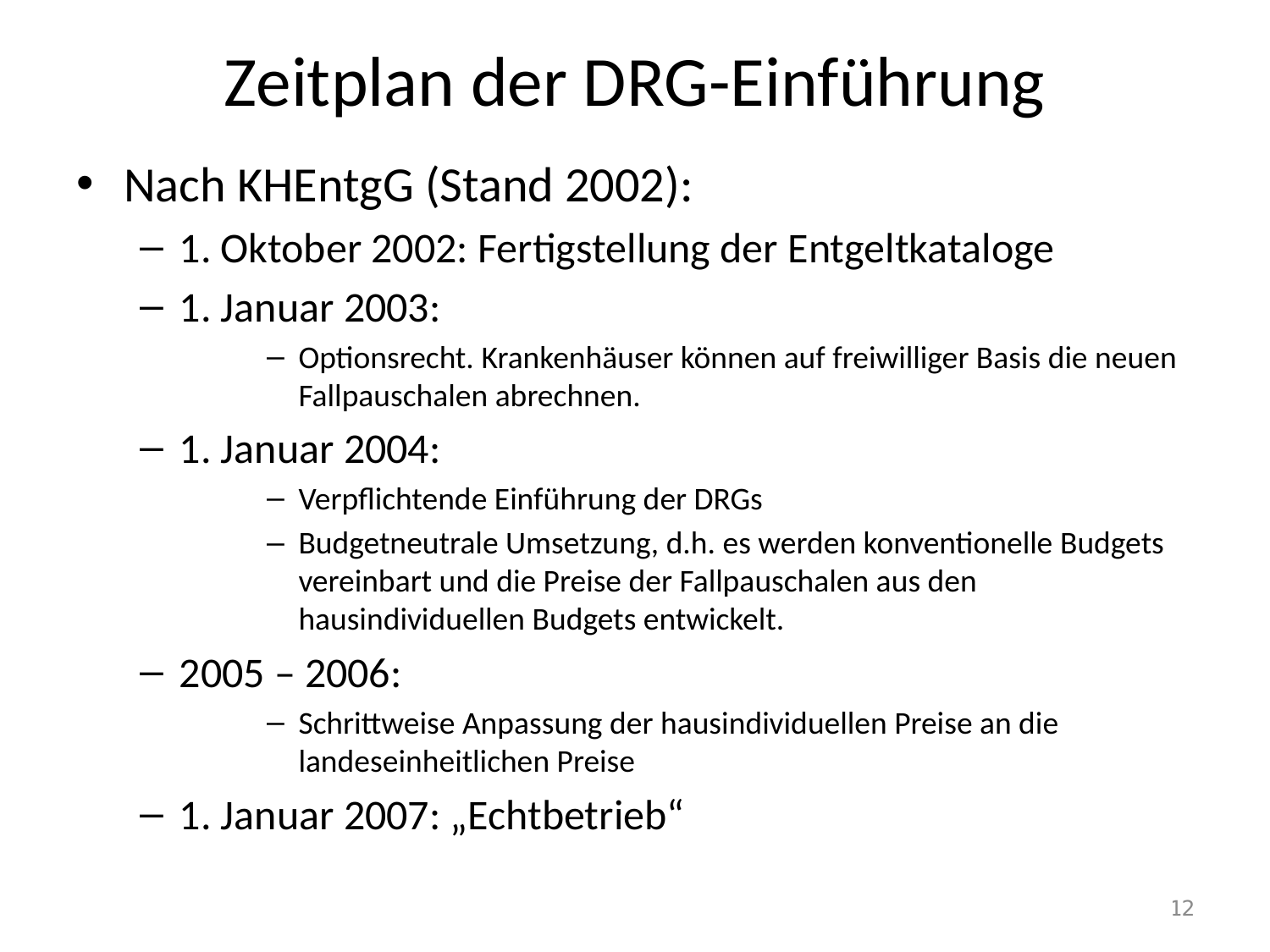

# Zeitplan der DRG-Einführung
Nach KHEntgG (Stand 2002):
1. Oktober 2002: Fertigstellung der Entgeltkataloge
1. Januar 2003:
Optionsrecht. Krankenhäuser können auf freiwilliger Basis die neuen Fallpauschalen abrechnen.
1. Januar 2004:
Verpflichtende Einführung der DRGs
Budgetneutrale Umsetzung, d.h. es werden konventionelle Budgets vereinbart und die Preise der Fallpauschalen aus den hausindividuellen Budgets entwickelt.
2005 – 2006:
Schrittweise Anpassung der hausindividuellen Preise an die landeseinheitlichen Preise
1. Januar 2007: „Echtbetrieb“
12